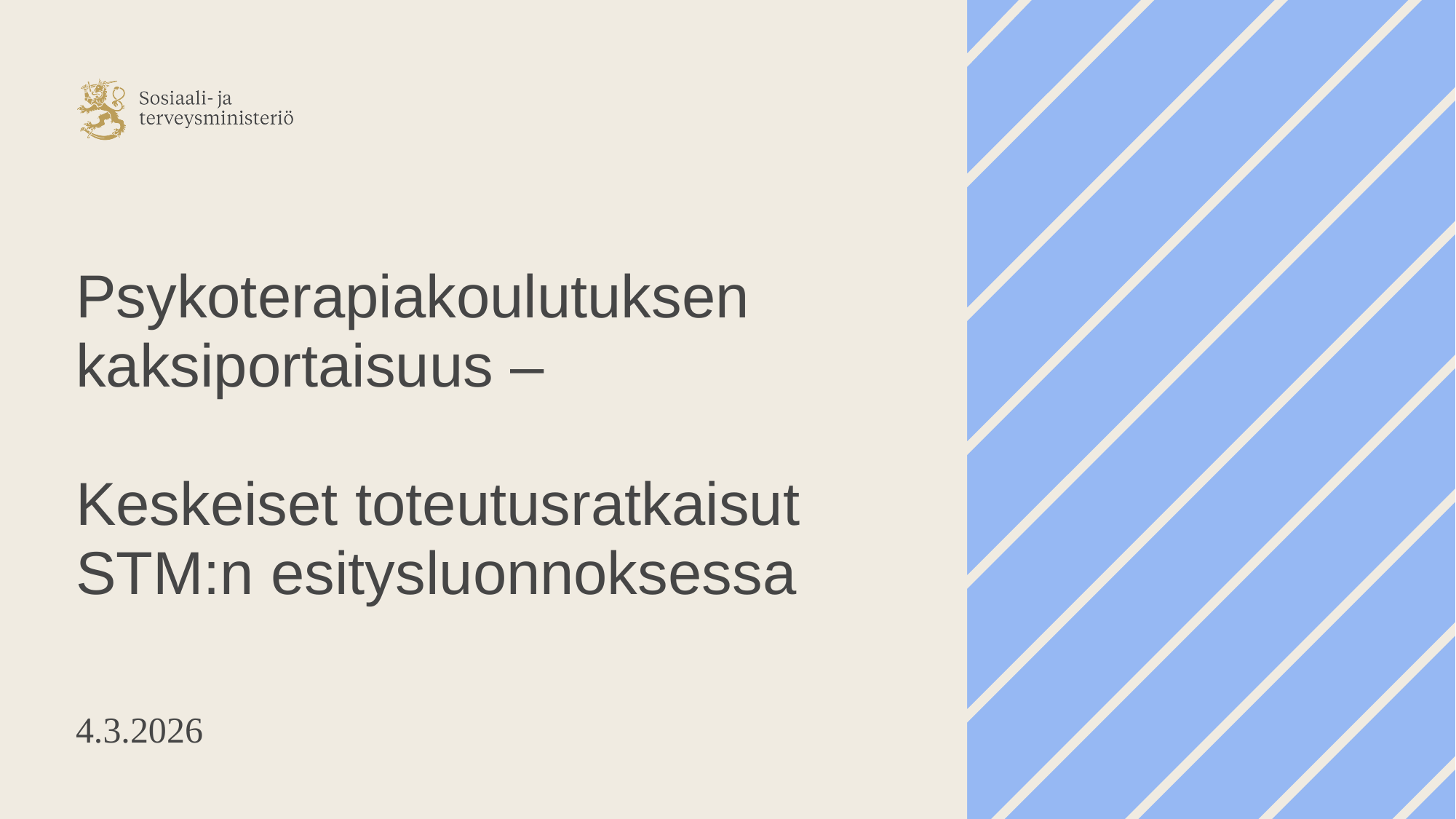

# Psykoterapiakoulutuksen kaksiportaisuus – Keskeiset toteutusratkaisut STM:n esitysluonnoksessa
4.3.2026